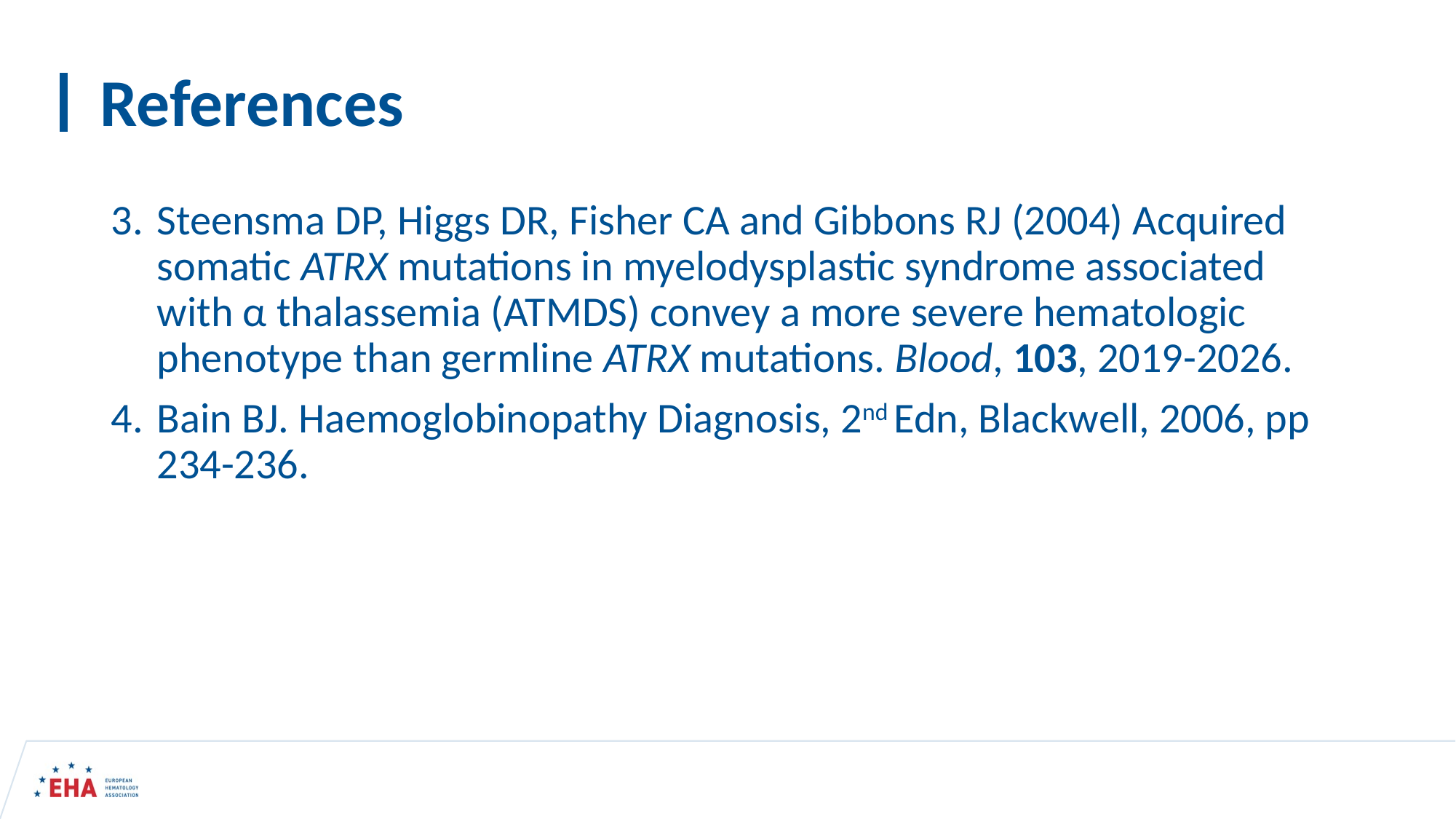

# References
Steensma DP, Higgs DR, Fisher CA and Gibbons RJ (2004) Acquired somatic ATRX mutations in myelodysplastic syndrome associated with α thalassemia (ATMDS) convey a more severe hematologic phenotype than germline ATRX mutations. Blood, 103, 2019-2026.
Bain BJ. Haemoglobinopathy Diagnosis, 2nd Edn, Blackwell, 2006, pp 234-236.